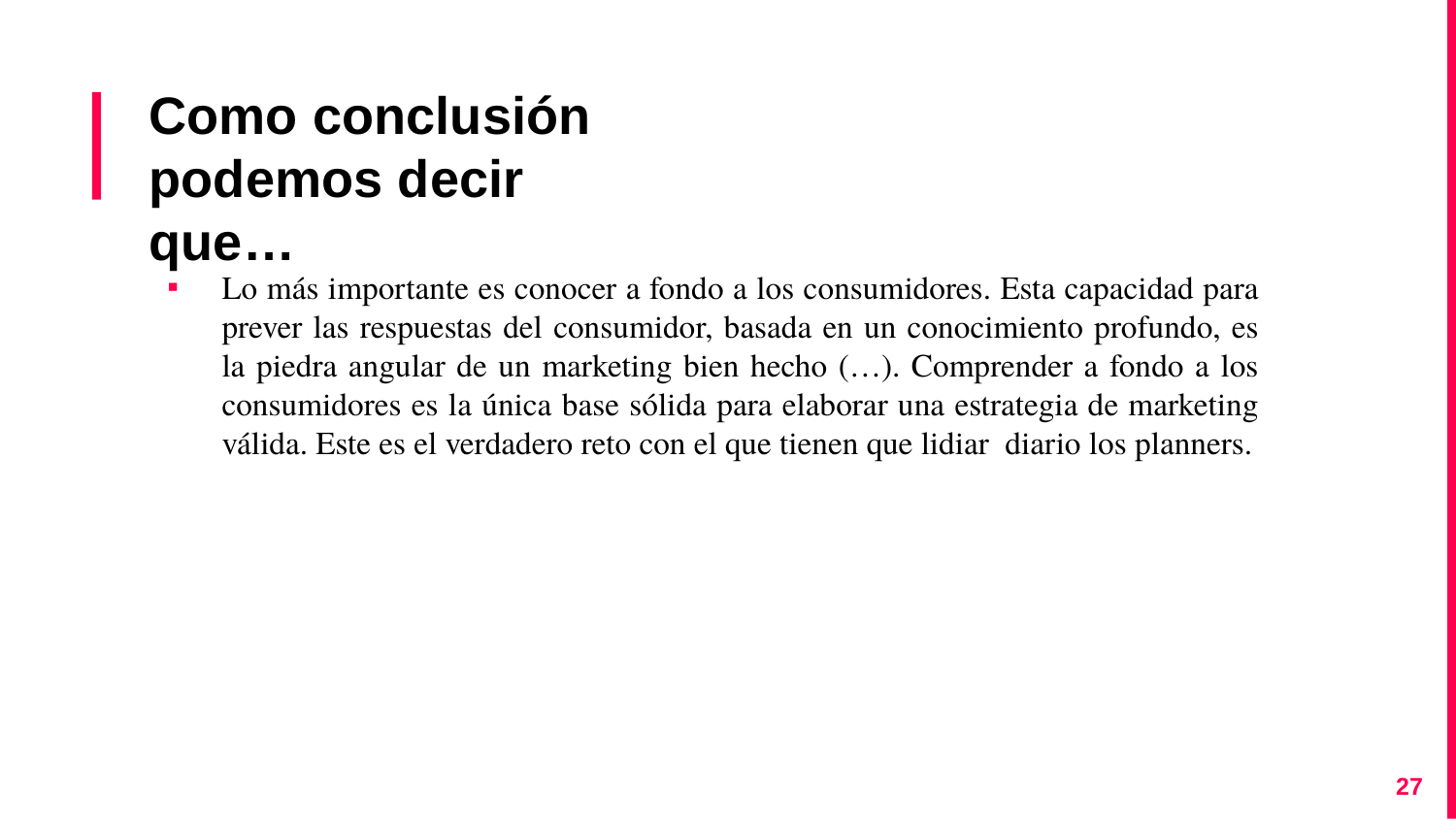

# Como conclusión podemos decir que…
Lo más importante es conocer a fondo a los consumidores. Esta capacidad para prever las respuestas del consumidor, basada en un conocimiento profundo, es la piedra angular de un marketing bien hecho (…). Comprender a fondo a los consumidores es la única base sólida para elaborar una estrategia de marketing válida. Este es el verdadero reto con el que tienen que lidiar  diario los planners.
27